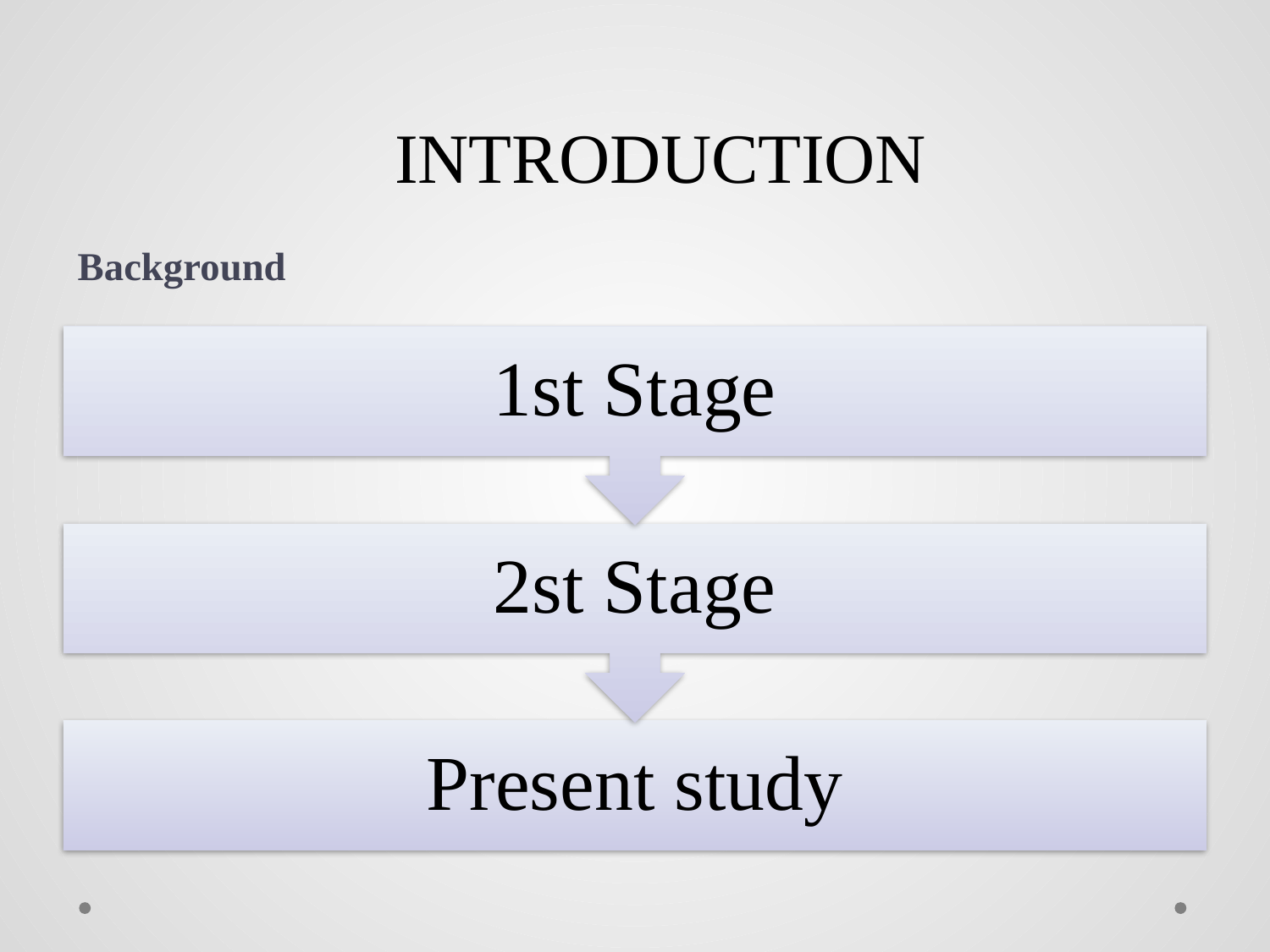

INTRODUCTION
# Background
Present study
2st Stage
1st Stage